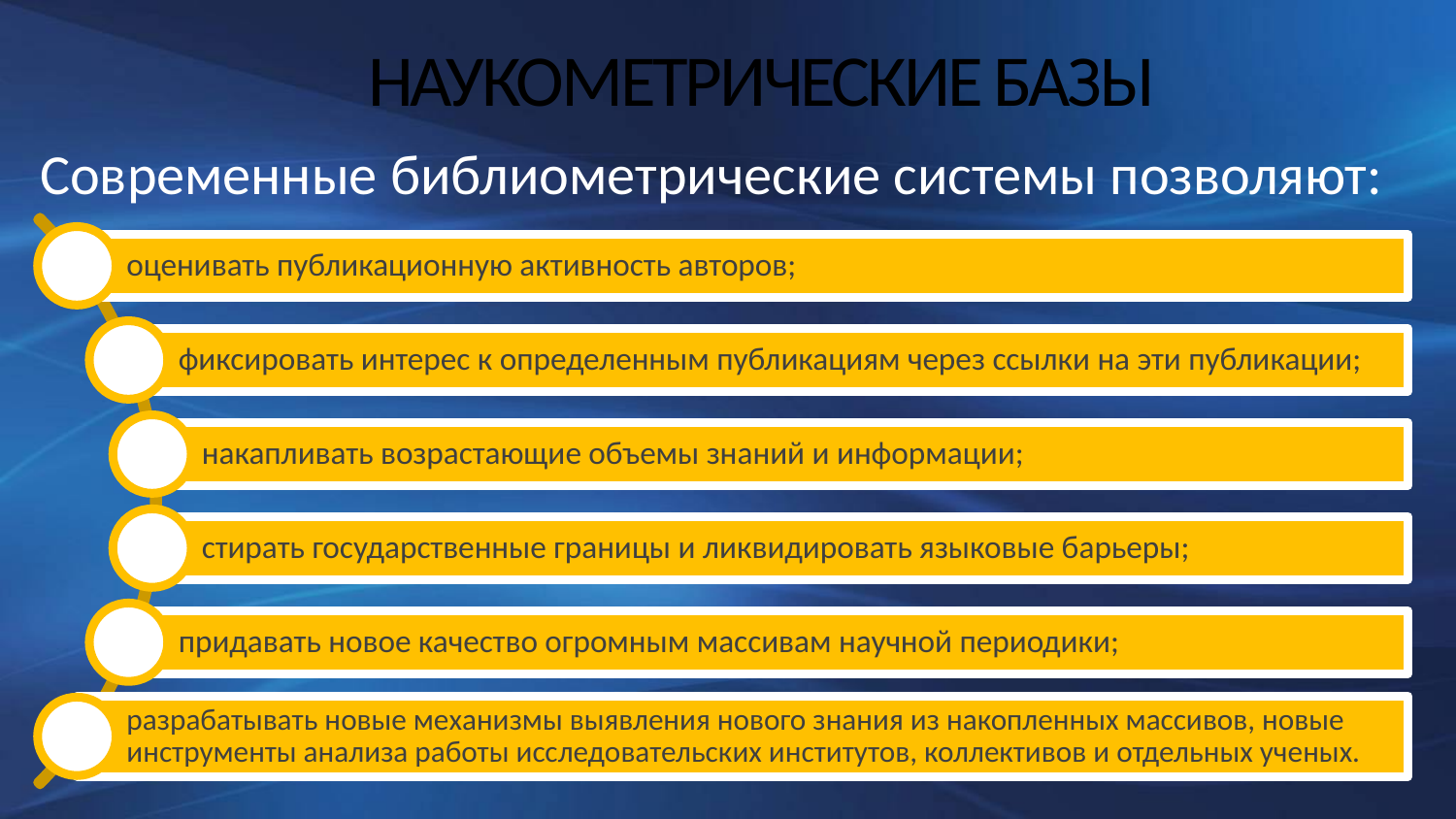

# НАУКОМЕТРИЧЕСКИЕ БАЗЫ
Современные библиометрические системы позволяют:
оценивать публикационную активность авторов;
фиксировать интерес к определенным публикациям через ссылки на эти публикации;
накапливать возрастающие объемы знаний и информации;
стирать государственные границы и ликвидировать языковые барьеры;
придавать новое качество огромным массивам научной периодики;
разрабатывать новые механизмы выявления нового знания из накопленных массивов, новые инструменты анализа работы исследовательских институтов, коллективов и отдельных ученых.